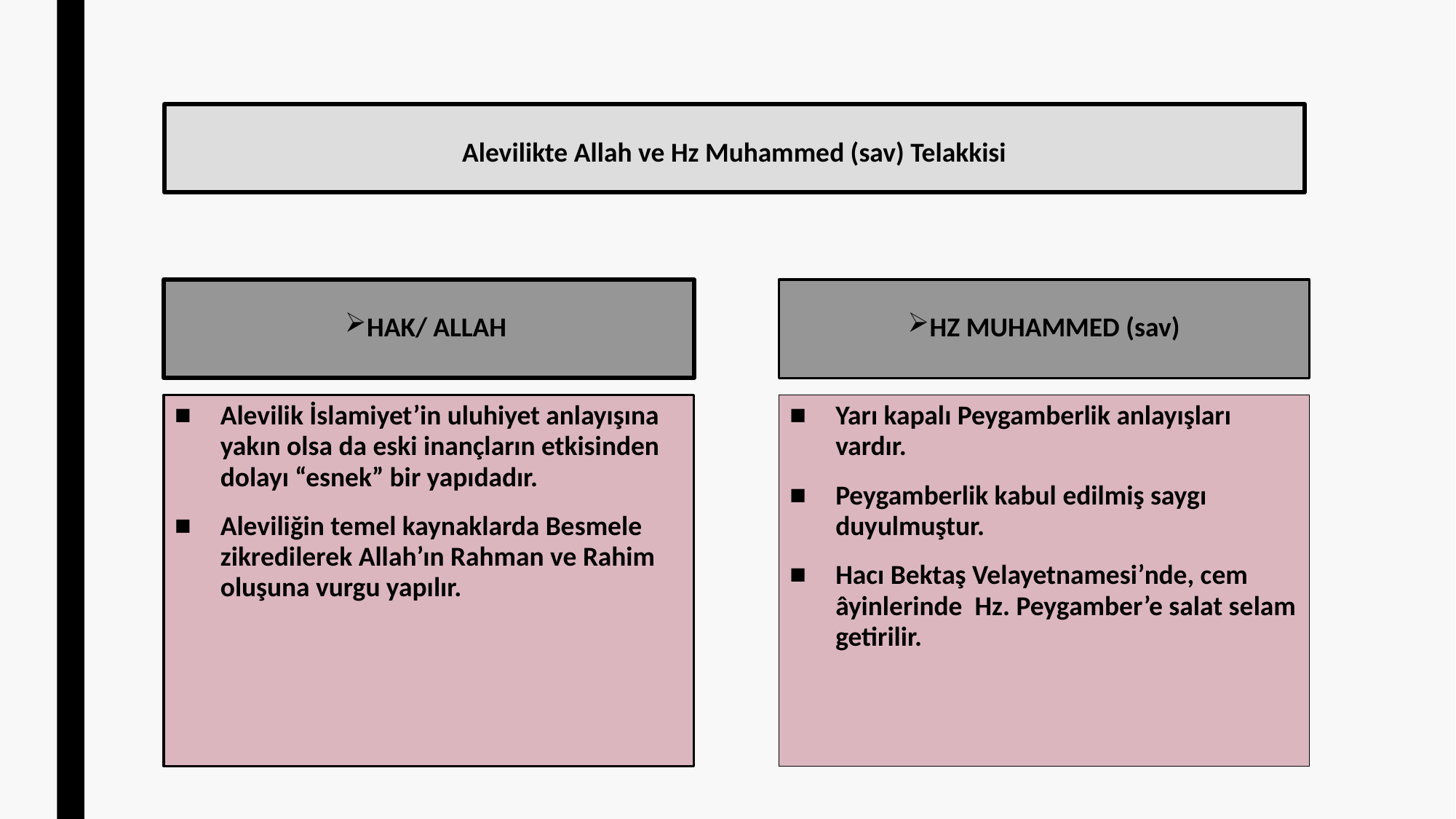

# Alevilikte Allah ve Hz Muhammed (sav) Telakkisi
HAK/ ALLAH
HZ MUHAMMED (sav)
Alevilik İslamiyet’in uluhiyet anlayışına yakın olsa da eski inançların etkisinden dolayı “esnek” bir yapıdadır.
Aleviliğin temel kaynaklarda Besmele zikredilerek Allah’ın Rahman ve Rahim oluşuna vurgu yapılır.
Yarı kapalı Peygamberlik anlayışları vardır.
Peygamberlik kabul edilmiş saygı duyulmuştur.
Hacı Bektaş Velayetnamesi’nde, cem âyinlerinde  Hz. Peygamber’e salat selam getirilir.